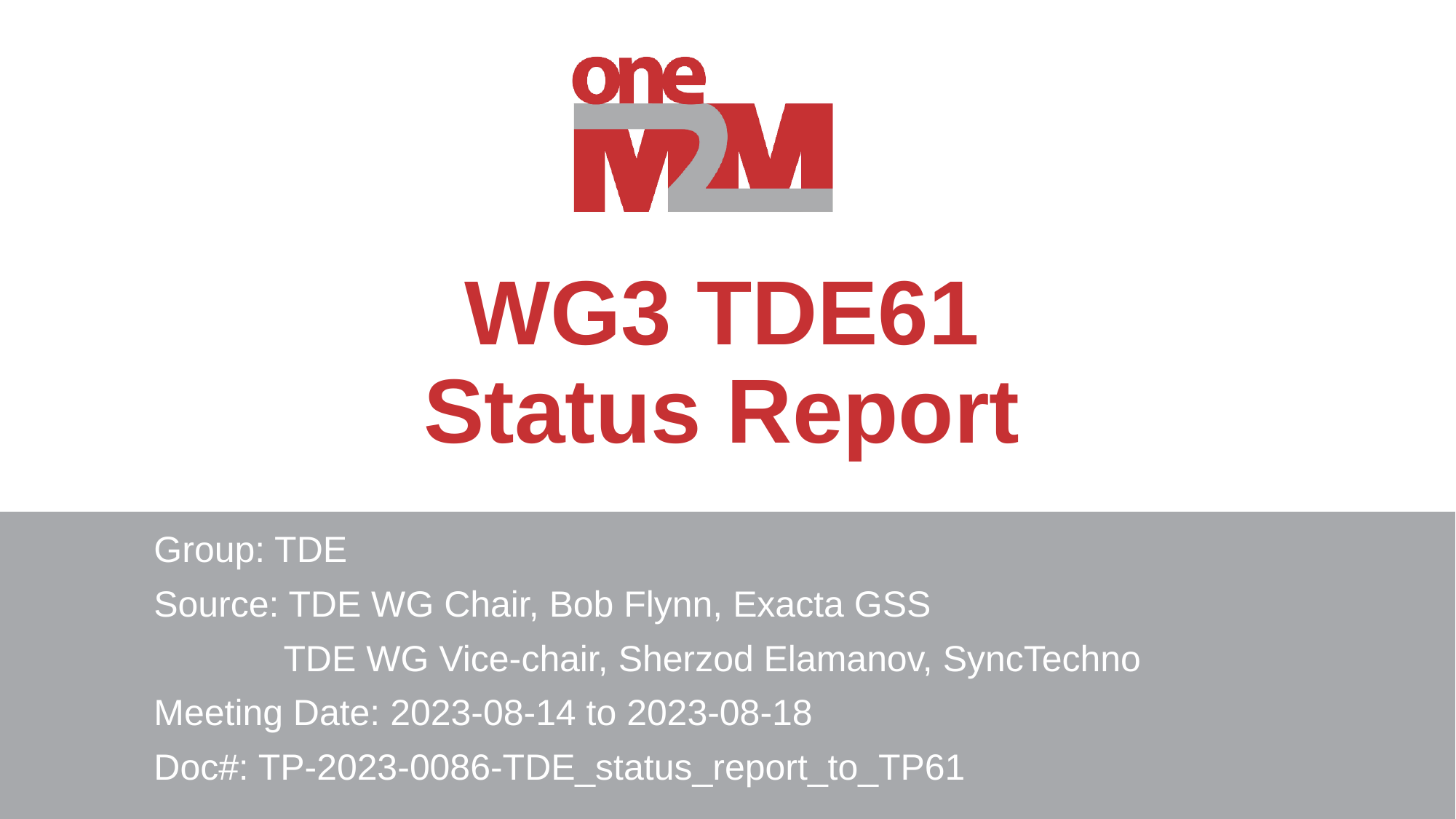

# WG3 TDE61 Status Report
Group: TDE
Source: TDE WG Chair, Bob Flynn, Exacta GSS
	  TDE WG Vice-chair, Sherzod Elamanov, SyncTechno
Meeting Date: 2023-08-14 to 2023-08-18
Doc#: TP-2023-0086-TDE_status_report_to_TP61